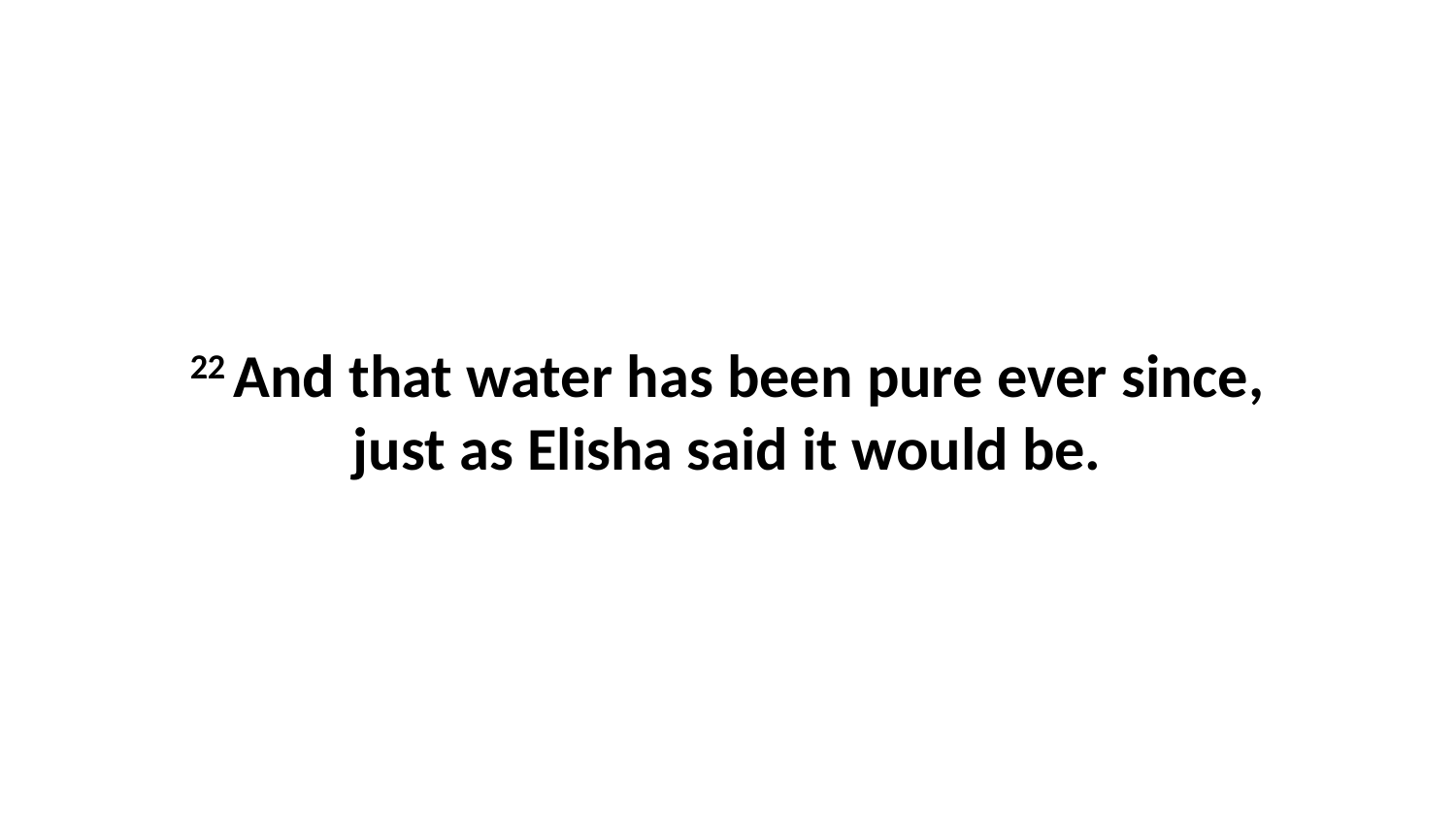

22 And that water has been pure ever since, just as Elisha said it would be.